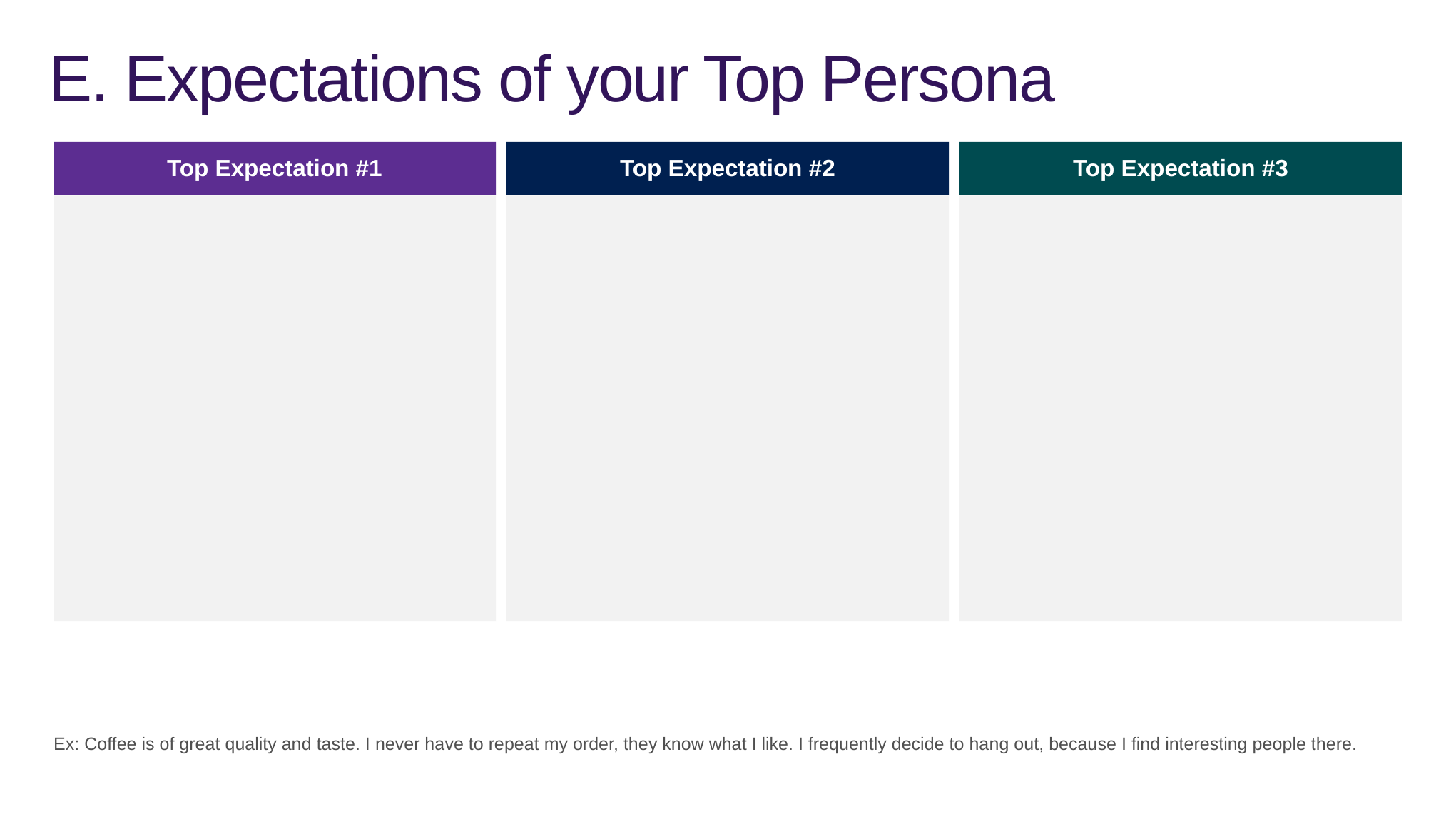

# E. Expectations of your Top Persona
Top Expectation #1
Top Expectation #2
Top Expectation #3

Ex: Coffee is of great quality and taste. I never have to repeat my order, they know what I like. I frequently decide to hang out, because I find interesting people there.